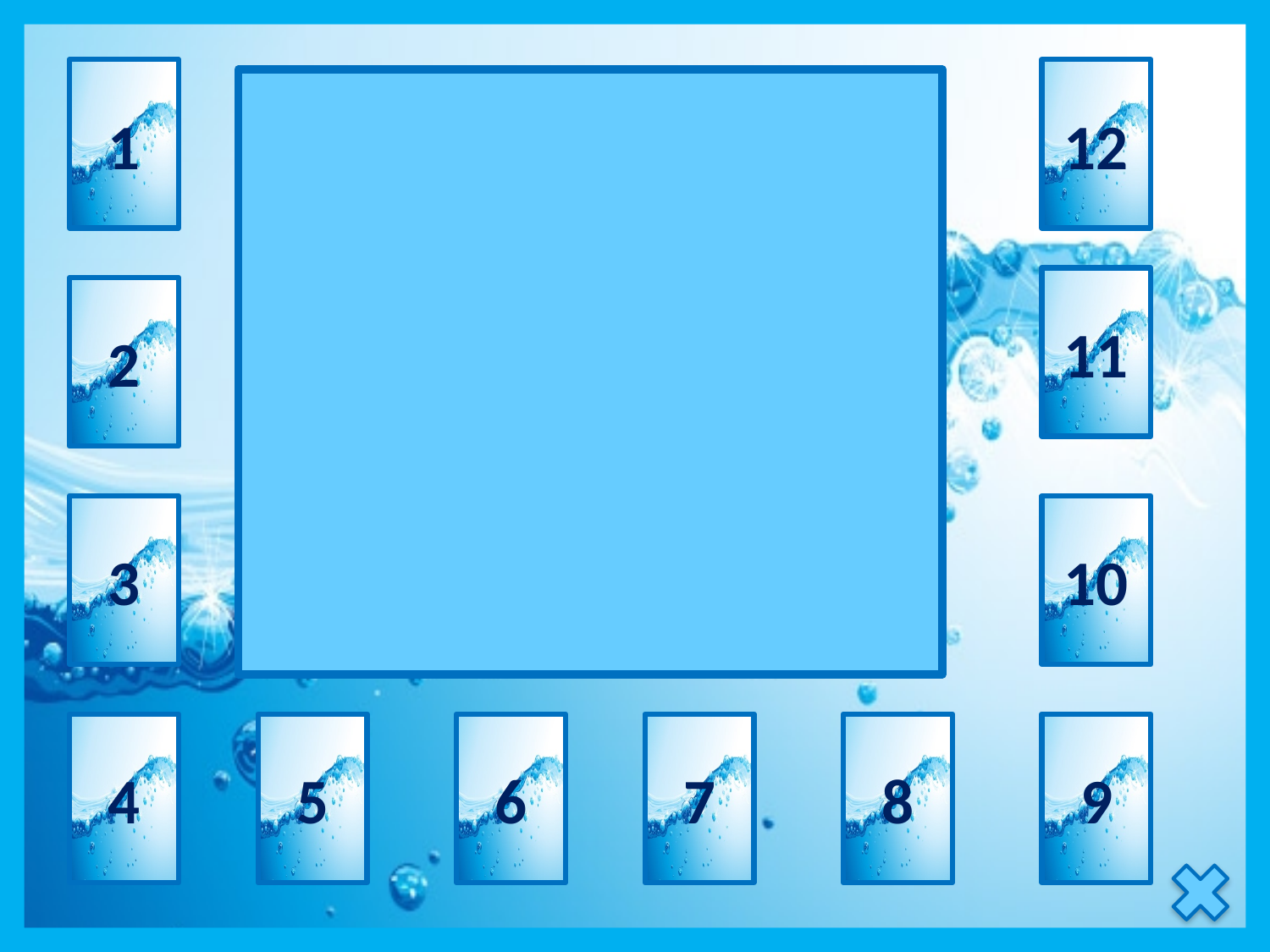

1
12

11
2
3
10
4
5
6
7
8
9